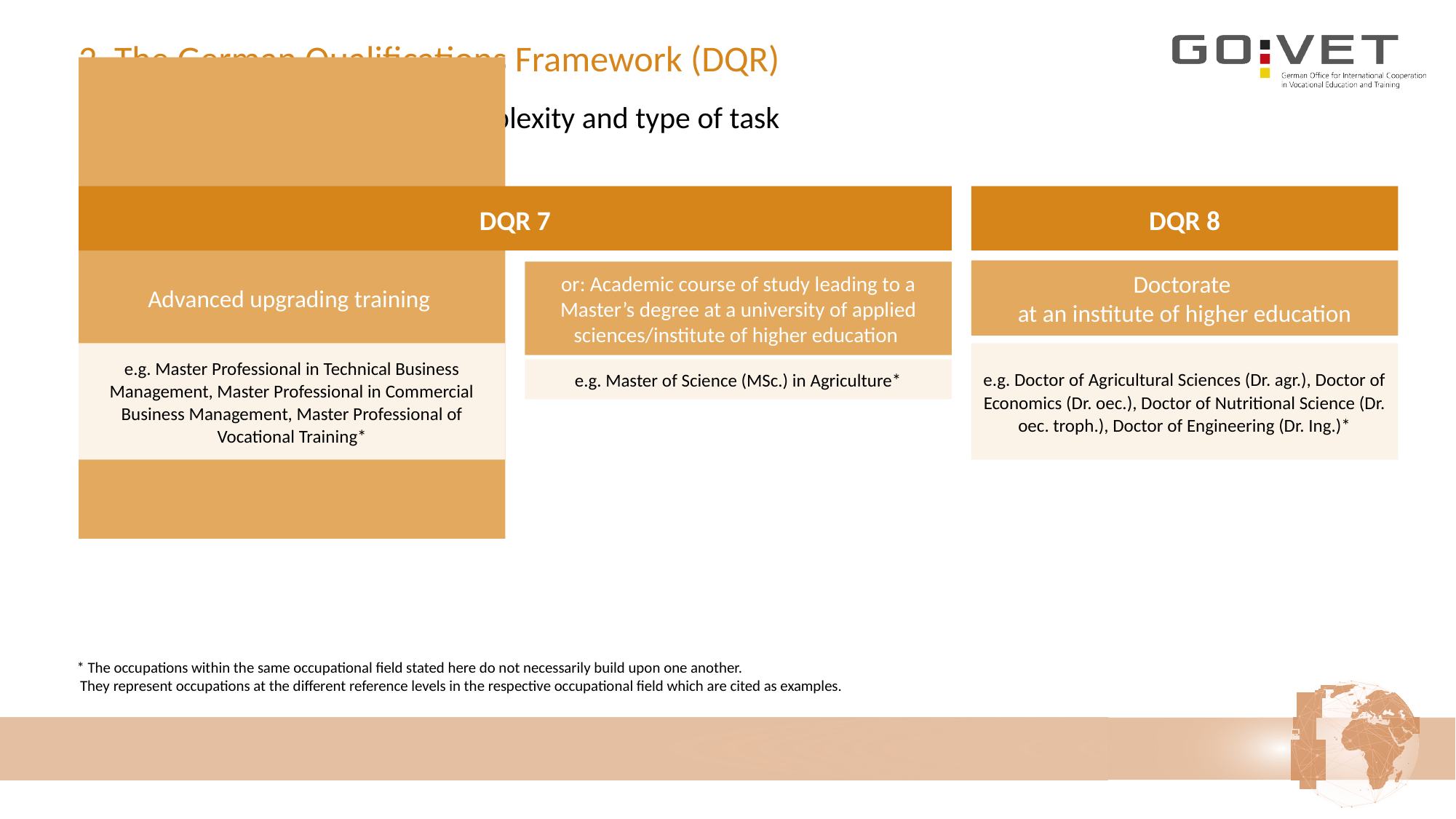

# 2. The German Qualifications Framework (DQR)
Systematisation by degree of complexity and type of task
DQR 7
DQR 8
Advanced upgrading training
Doctorate
at an institute of higher education
or: Academic course of study leading to a Master’s degree at a university of applied sciences/institute of higher education
e.g. Doctor of Agricultural Sciences (Dr. agr.), Doctor of Economics (Dr. oec.), Doctor of Nutritional Science (Dr. oec. troph.), Doctor of Engineering (Dr. Ing.)*
e.g. Master Professional in Technical Business Management, Master Professional in Commercial Business Management, Master Professional of Vocational Training*
e.g. Master of Science (MSc.) in Agriculture*
 * The occupations within the same occupational field stated here do not necessarily build upon one another.
  They represent occupations at the different reference levels in the respective occupational field which are cited as examples.